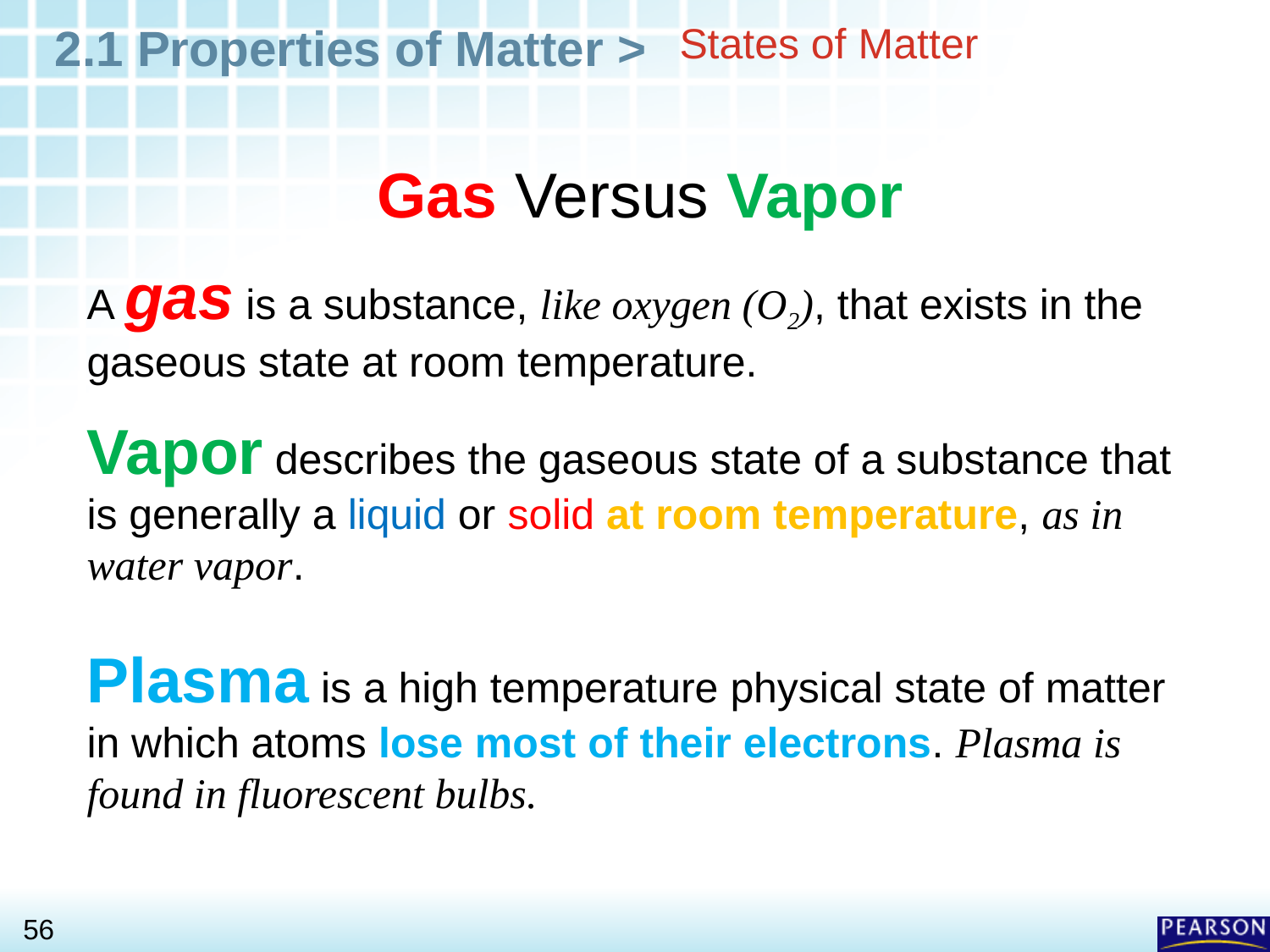

# States of Matter
Gas Versus Vapor

A gas is a substance, like oxygen (O2), that exists in the gaseous state at room temperature.

Vapor describes the gaseous state of a substance that is generally a liquid or solid at room temperature, as in water vapor.

Plasma is a high temperature physical state of matter in which atoms lose most of their electrons. Plasma is found in fluorescent bulbs.